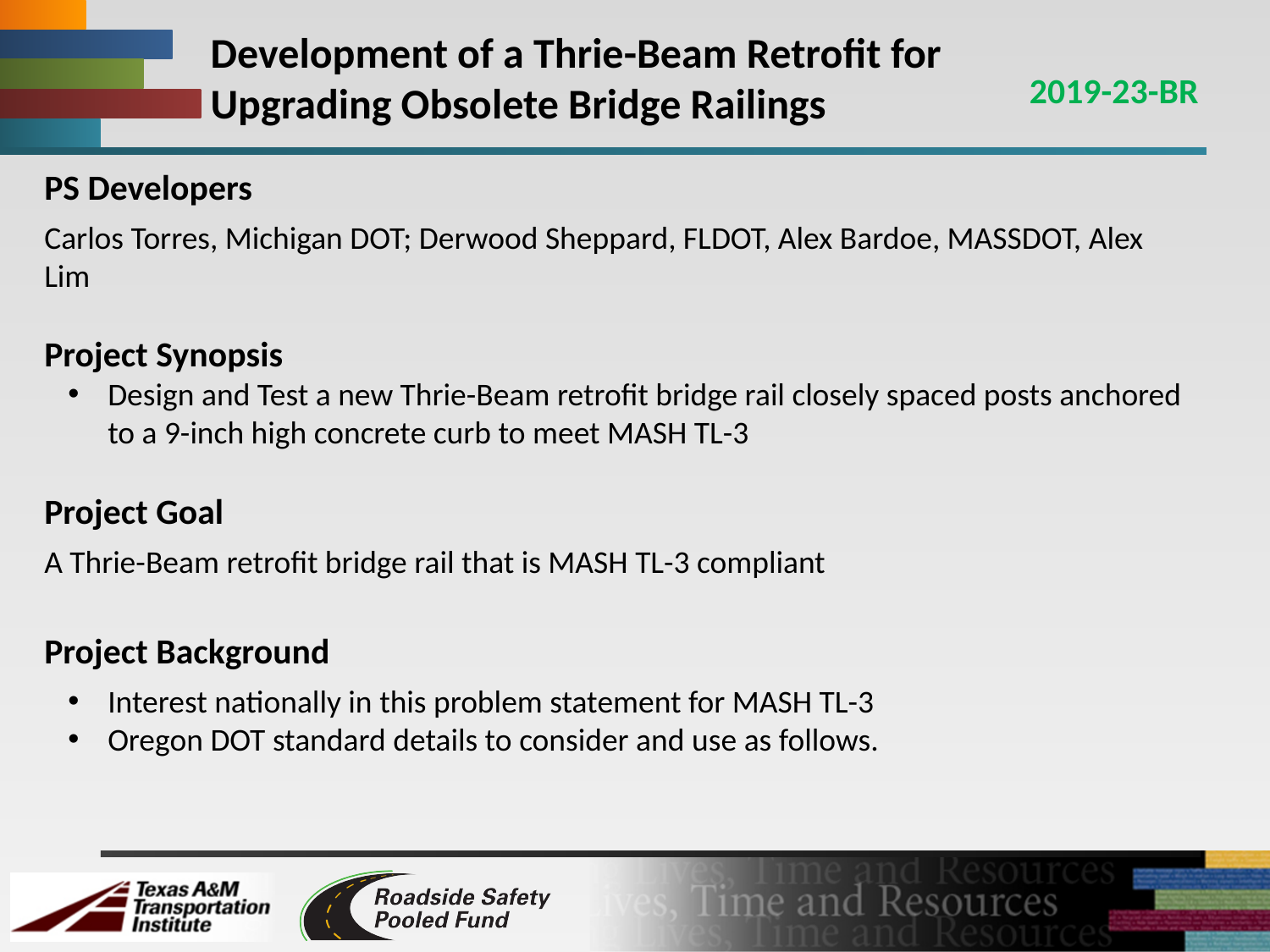

# Development of a Thrie-Beam Retrofit for Upgrading Obsolete Bridge Railings
2019-23-BR

PS Developers
Carlos Torres, Michigan DOT; Derwood Sheppard, FLDOT, Alex Bardoe, MASSDOT, Alex Lim

Project Synopsis
Design and Test a new Thrie-Beam retrofit bridge rail closely spaced posts anchored to a 9-inch high concrete curb to meet MASH TL-3

Project Goal
A Thrie-Beam retrofit bridge rail that is MASH TL-3 compliant

Project Background
Interest nationally in this problem statement for MASH TL-3
Oregon DOT standard details to consider and use as follows.